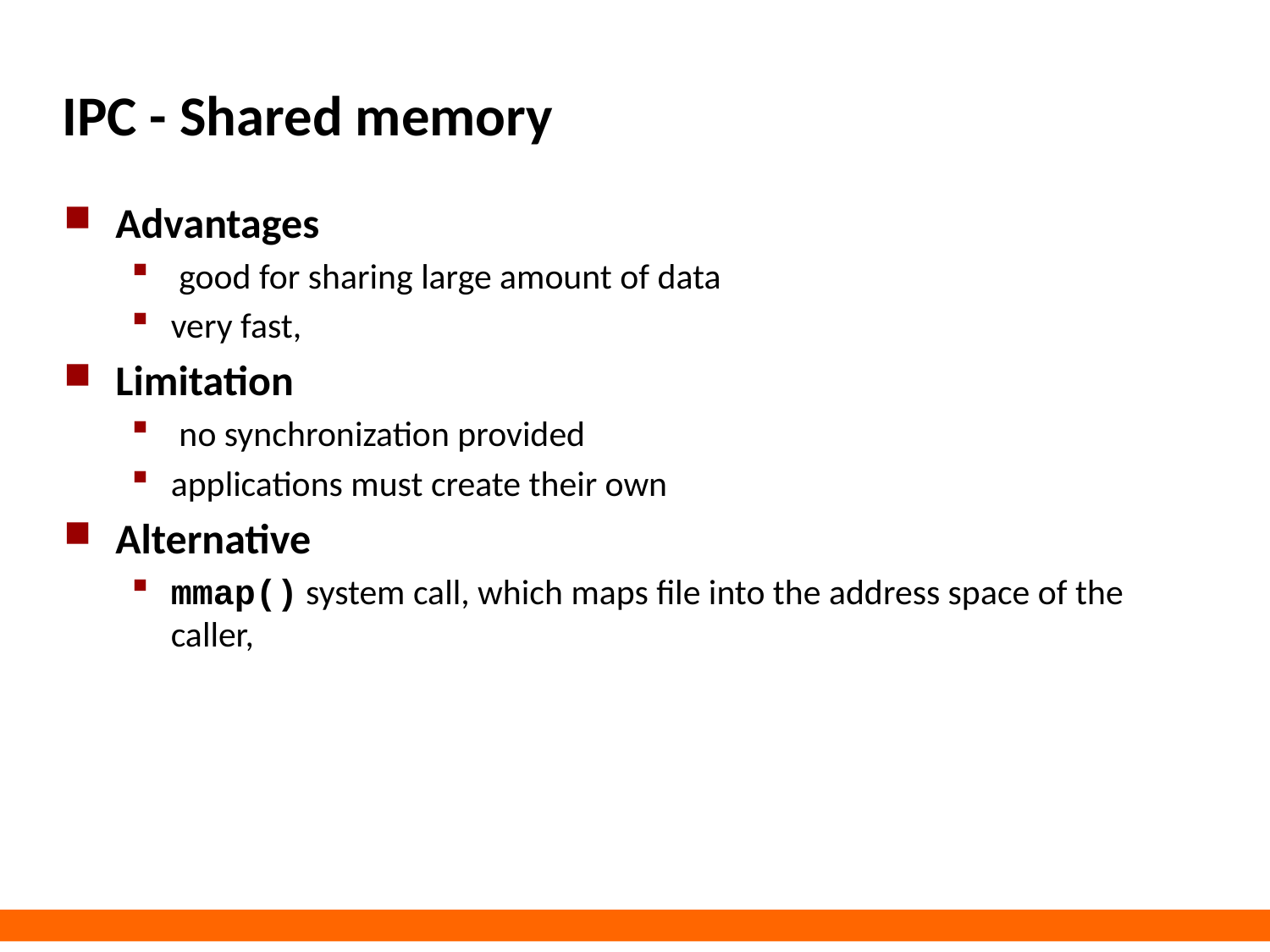

# IPC - Shared memory
Advantages
 good for sharing large amount of data
very fast,
Limitation
 no synchronization provided
applications must create their own
Alternative
mmap() system call, which maps file into the address space of the caller,